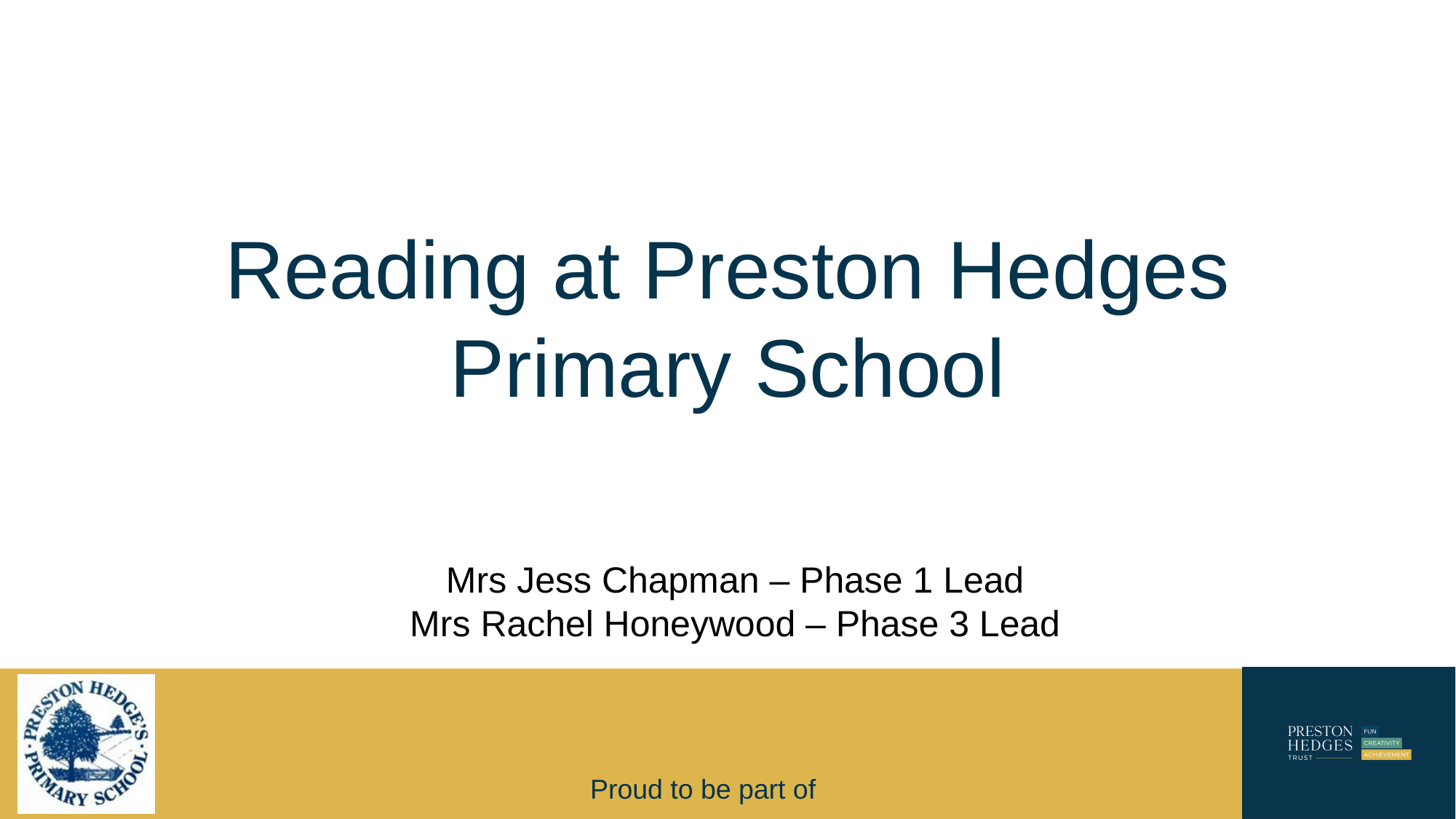

# Reading at Preston Hedges Primary School
Mrs Jess Chapman – Phase 1 Lead
Mrs Rachel Honeywood – Phase 3 Lead